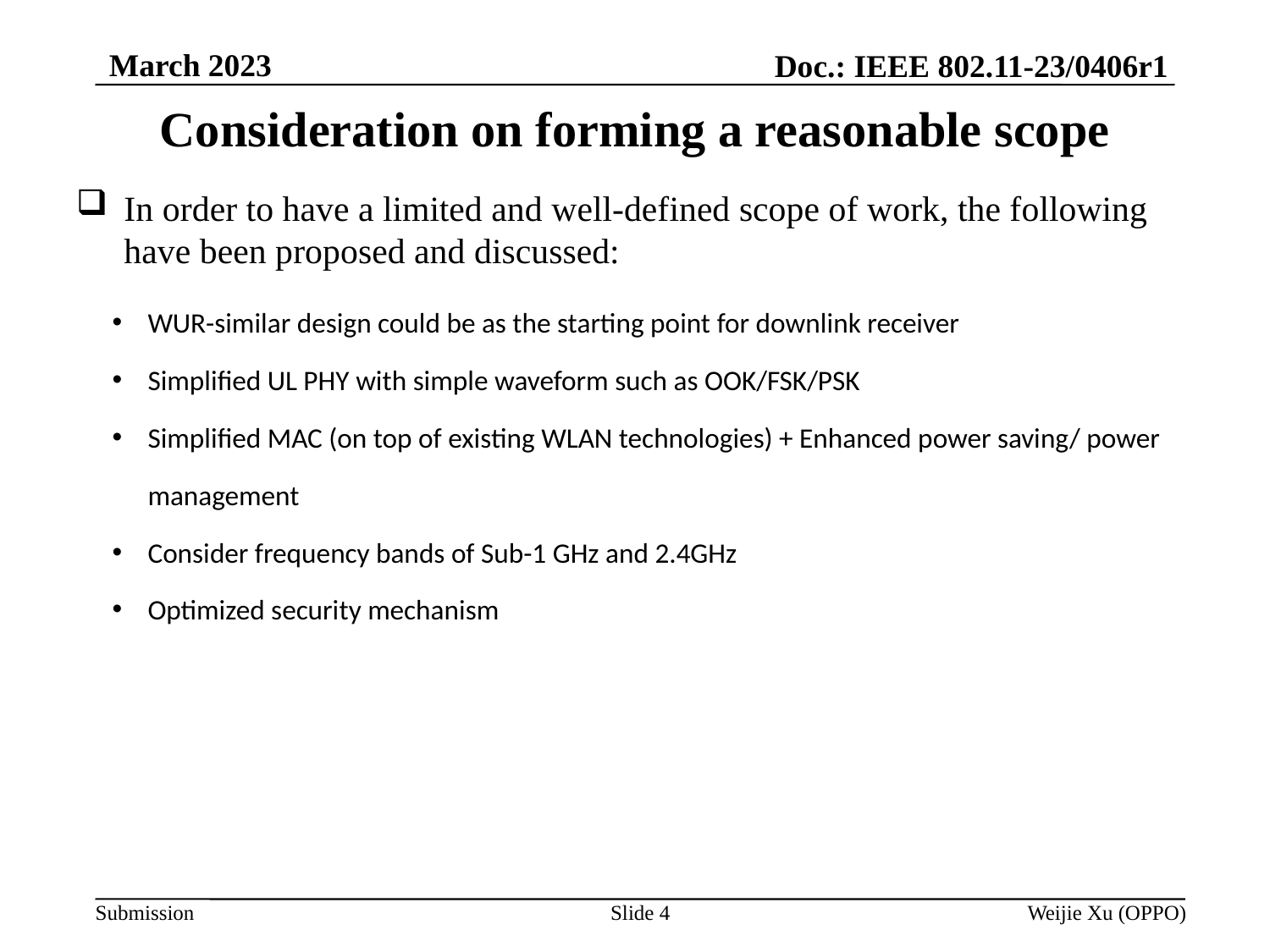

March 2023
Doc.: IEEE 802.11-23/0406r1
# Consideration on forming a reasonable scope
In order to have a limited and well-defined scope of work, the following have been proposed and discussed:
WUR-similar design could be as the starting point for downlink receiver
Simplified UL PHY with simple waveform such as OOK/FSK/PSK
Simplified MAC (on top of existing WLAN technologies) + Enhanced power saving/ power management
Consider frequency bands of Sub-1 GHz and 2.4GHz
Optimized security mechanism

Slide 4
Weijie Xu (OPPO)